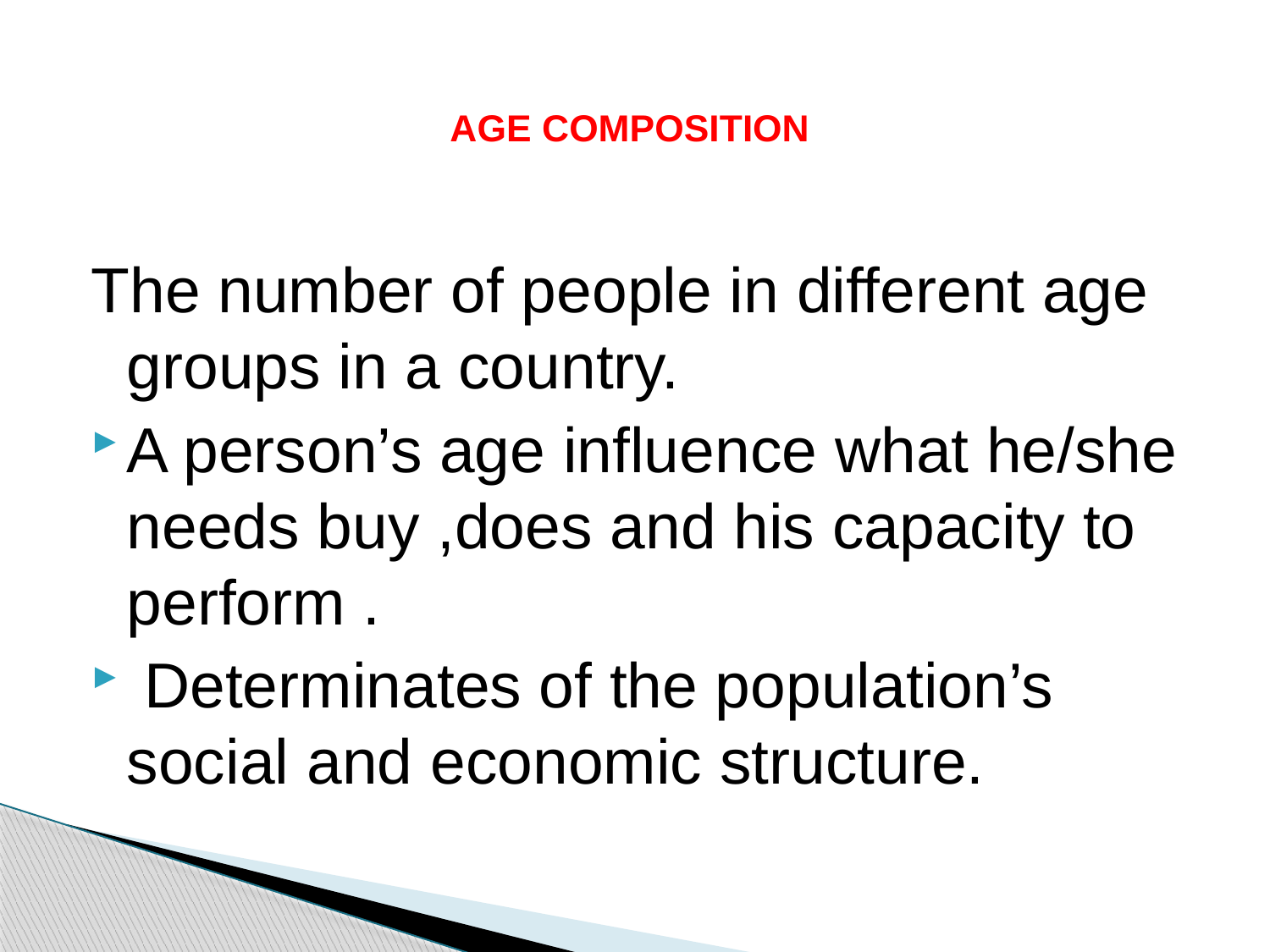

# AGE COMPOSITION
The number of people in different age groups in a country.
A person’s age influence what he/she needs buy ,does and his capacity to perform .
 Determinates of the population’s social and economic structure.